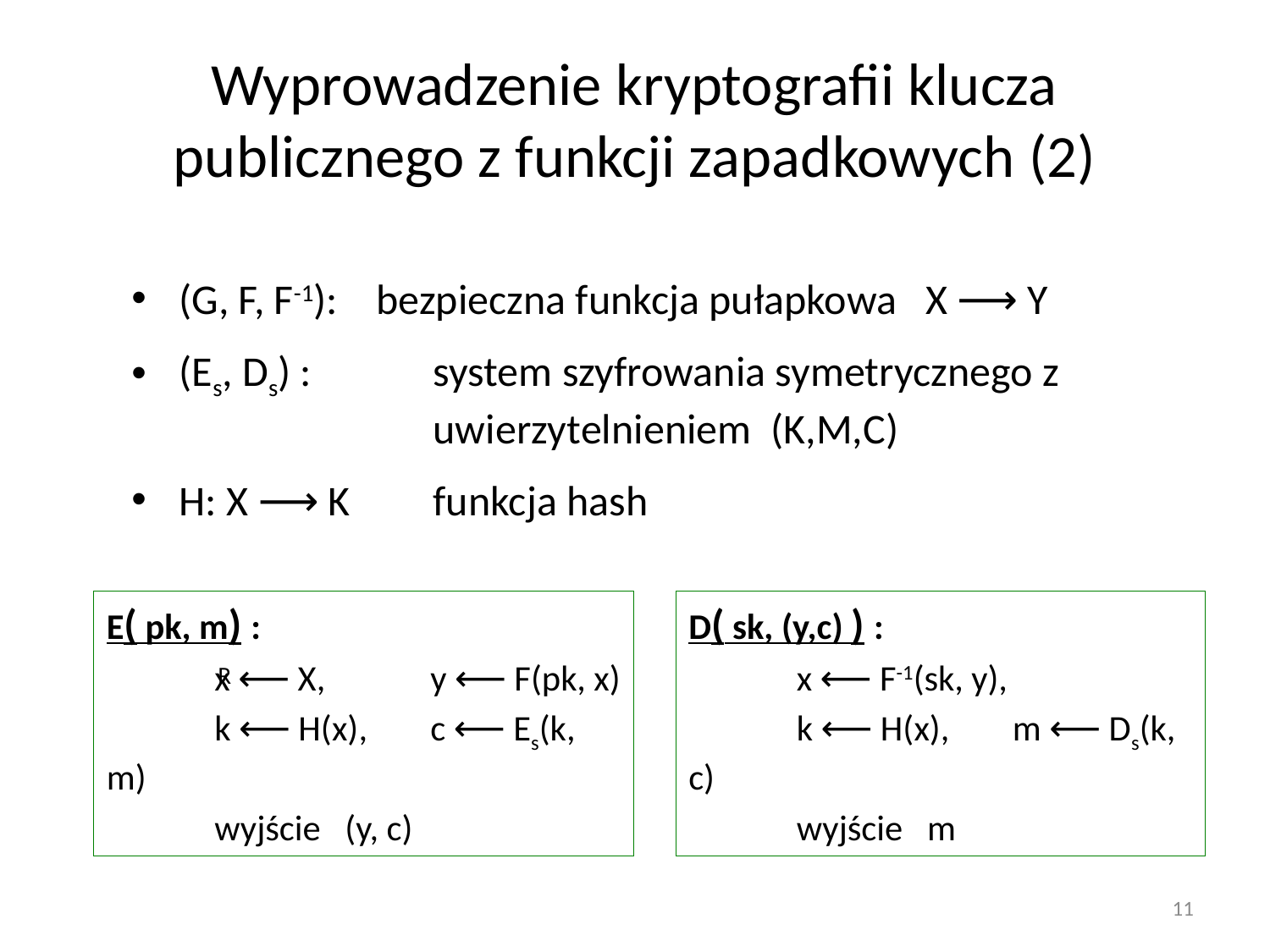

# Wyprowadzenie kryptografii klucza publicznego z funkcji zapadkowych (2)
(G, F, F-1):    bezpieczna funkcja pułapkowa   X ⟶ Y
(Es, Ds) :   	system szyfrowania symetrycznego z
		uwierzytelnieniem  (K,M,C)
H: X ⟶ K   	funkcja hash
E( pk, m) :
	x ⟵ X,    	y ⟵ F(pk, x)
	k ⟵ H(x),  	c ⟵ Es(k, m)
	wyjście   (y, c)
D( sk, (y,c) ) :
	x ⟵ F-1(sk, y),
	k ⟵ H(x),  	m ⟵ Ds(k, c)
	wyjście   m

R
11